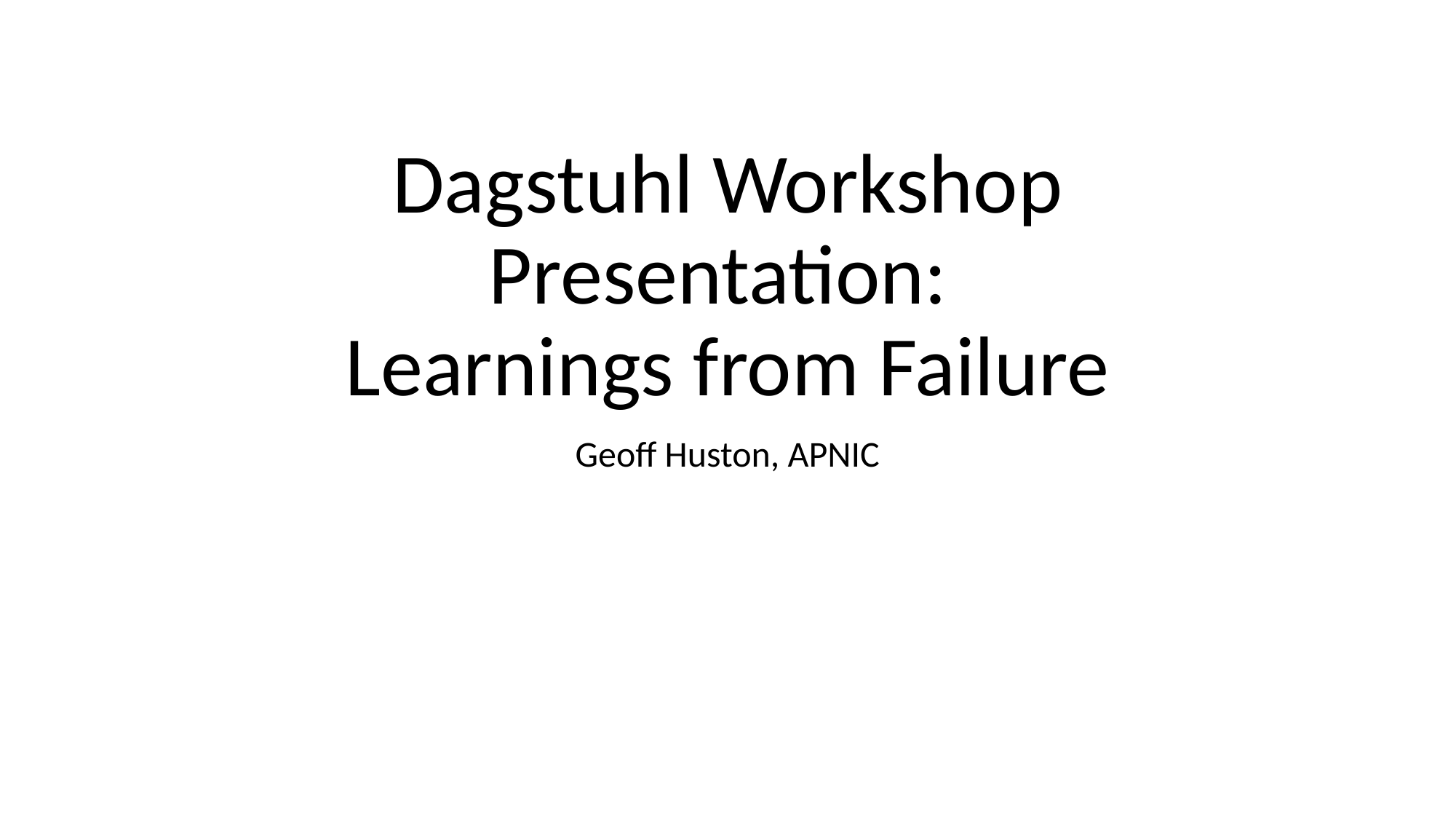

# Dagstuhl Workshop Presentation: Learnings from Failure
Geoff Huston, APNIC